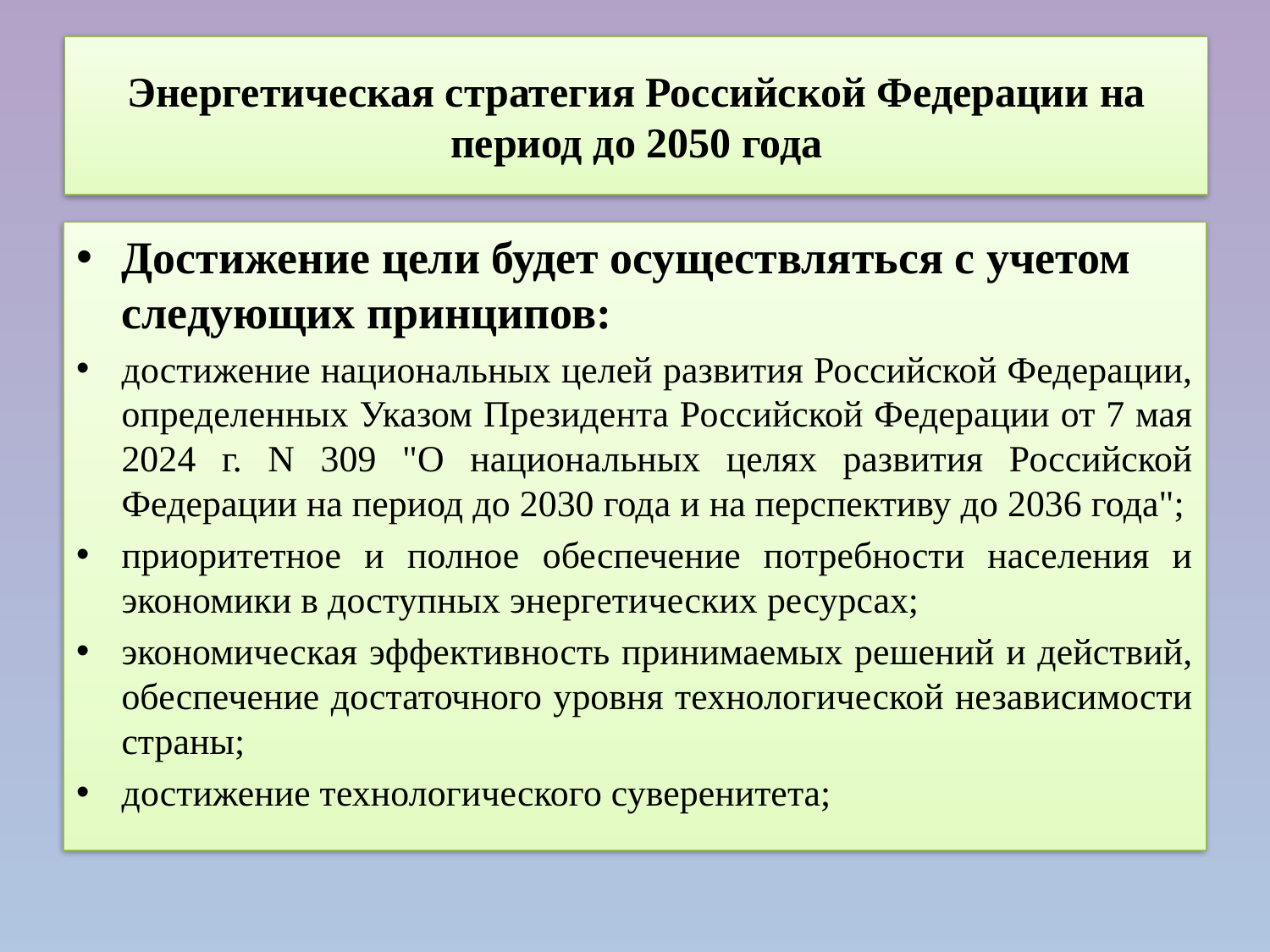

# Энергетическая стратегия Российской Федерации на период до 2050 года
Достижение цели будет осуществляться с учетом следующих принципов:
достижение национальных целей развития Российской Федерации, определенных Указом Президента Российской Федерации от 7 мая 2024 г. N 309 "О национальных целях развития Российской Федерации на период до 2030 года и на перспективу до 2036 года";
приоритетное и полное обеспечение потребности населения и экономики в доступных энергетических ресурсах;
экономическая эффективность принимаемых решений и действий, обеспечение достаточного уровня технологической независимости страны;
достижение технологического суверенитета;